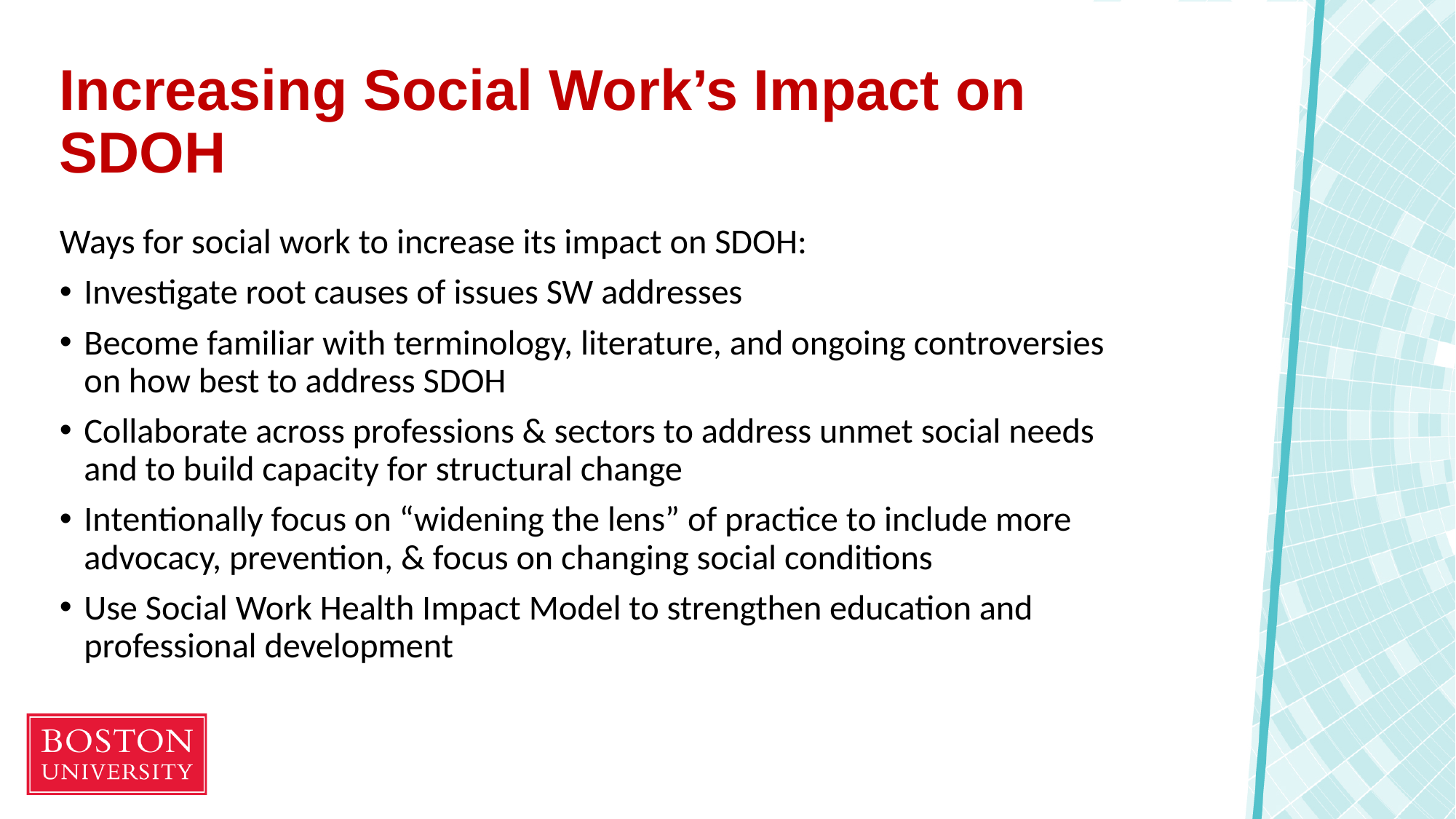

# Increasing Social Work’s Impact on SDOH
Ways for social work to increase its impact on SDOH:
Investigate root causes of issues SW addresses
Become familiar with terminology, literature, and ongoing controversies on how best to address SDOH
Collaborate across professions & sectors to address unmet social needs and to build capacity for structural change
Intentionally focus on “widening the lens” of practice to include more advocacy, prevention, & focus on changing social conditions
Use Social Work Health Impact Model to strengthen education and professional development